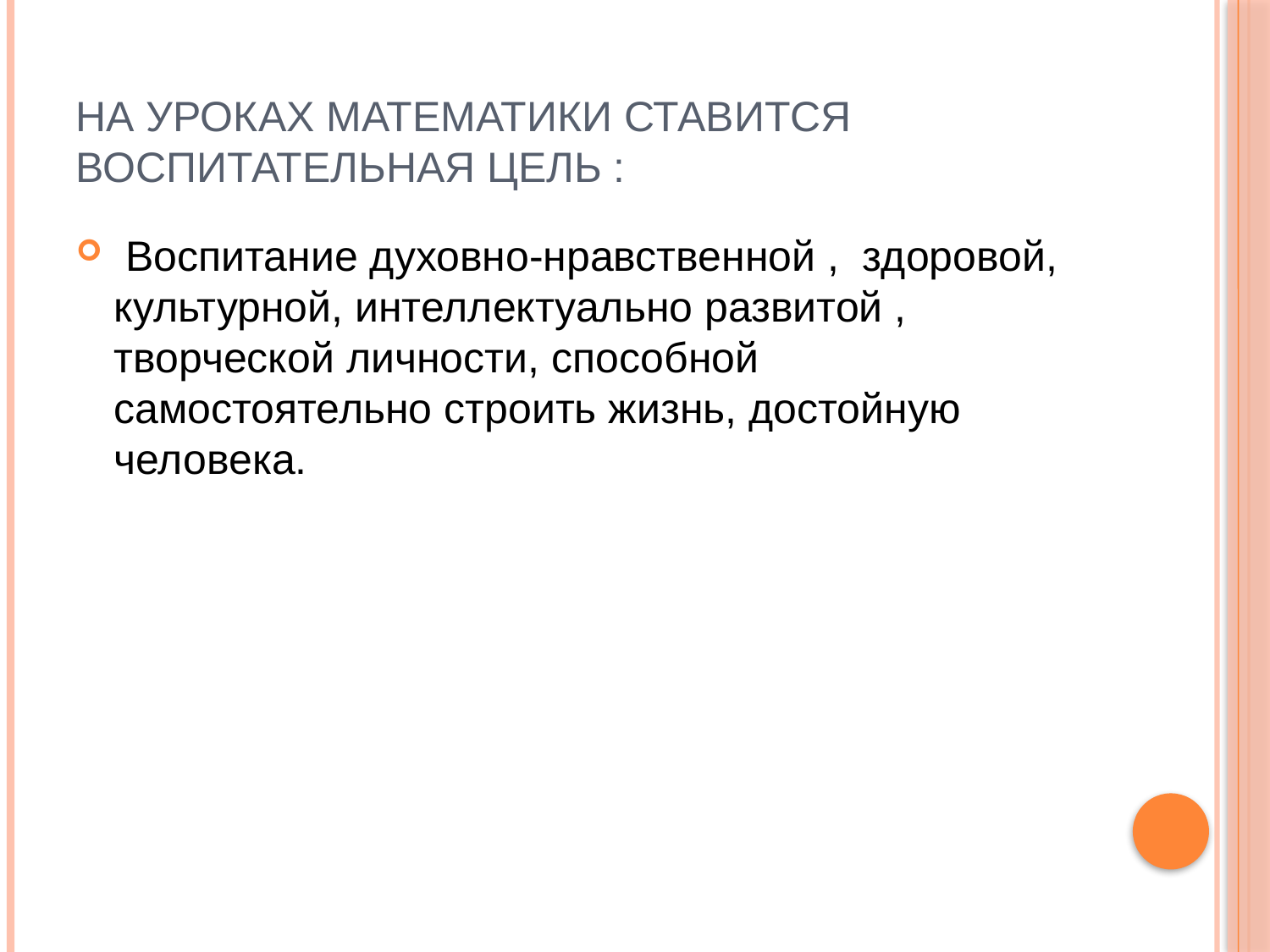

# На уроках математики ставится воспитательная цель :
 Воспитание духовно-нравственной ,  здоровой, культурной, интеллектуально развитой , творческой личности, способной самостоятельно строить жизнь, достойную человека.